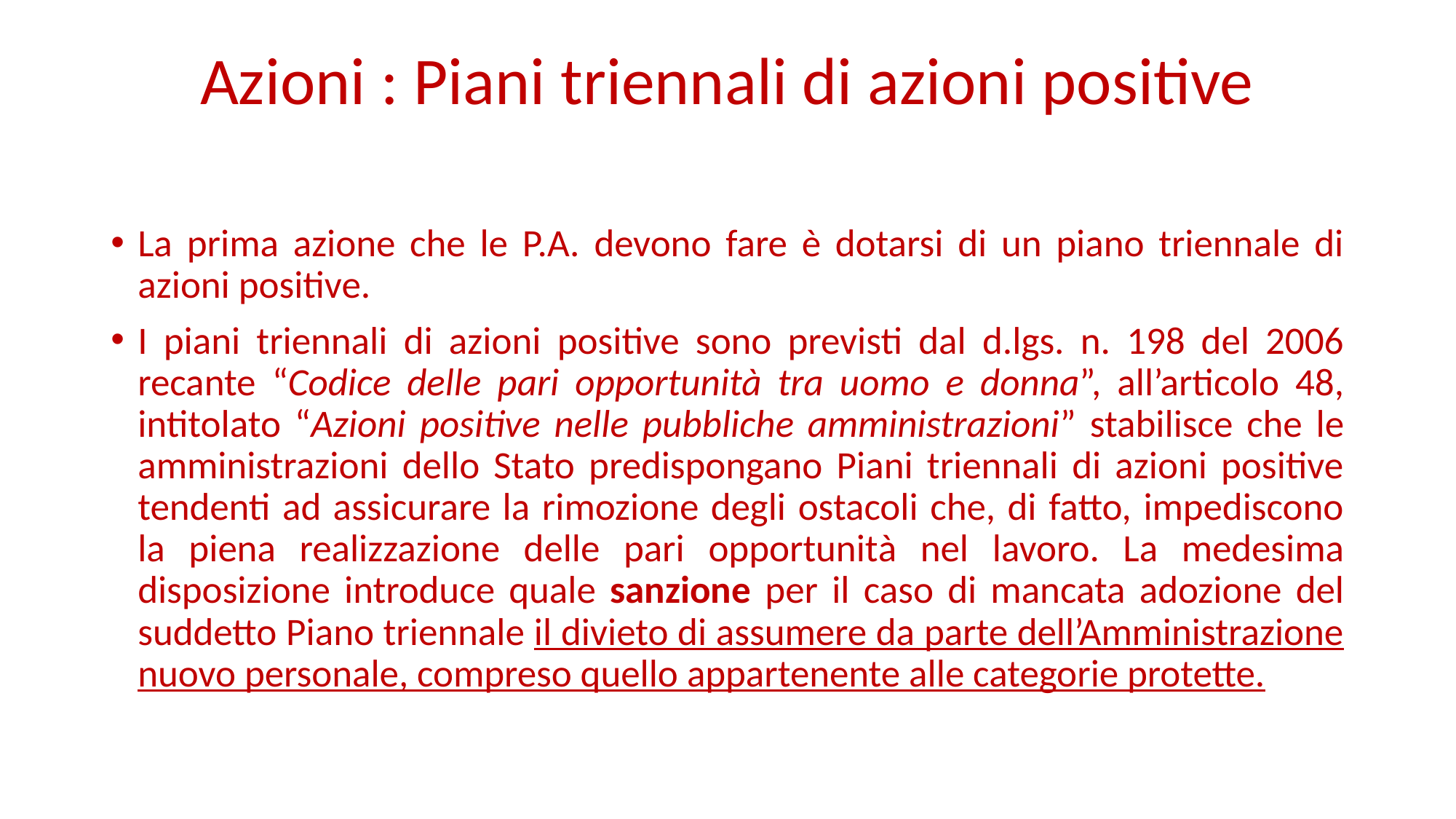

# Azioni : Piani triennali di azioni positive
La prima azione che le P.A. devono fare è dotarsi di un piano triennale di azioni positive.
I piani triennali di azioni positive sono previsti dal d.lgs. n. 198 del 2006 recante “Codice delle pari opportunità tra uomo e donna”, all’articolo 48, intitolato “Azioni positive nelle pubbliche amministrazioni” stabilisce che le amministrazioni dello Stato predispongano Piani triennali di azioni positive tendenti ad assicurare la rimozione degli ostacoli che, di fatto, impediscono la piena realizzazione delle pari opportunità nel lavoro. La medesima disposizione introduce quale sanzione per il caso di mancata adozione del suddetto Piano triennale il divieto di assumere da parte dell’Amministrazione nuovo personale, compreso quello appartenente alle categorie protette.